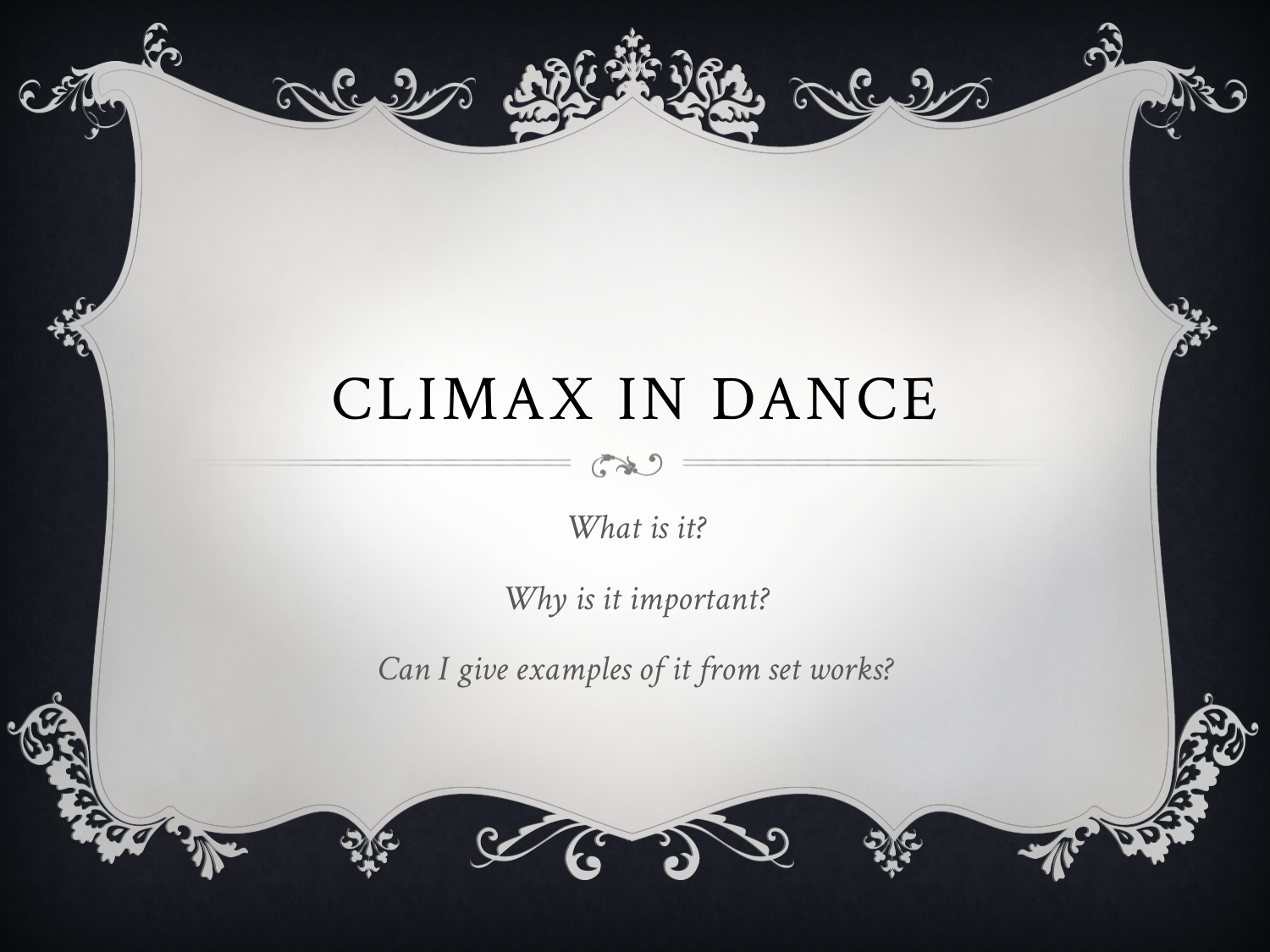

# Climax in Dance
What is it?
Why is it important?
Can I give examples of it from set works?